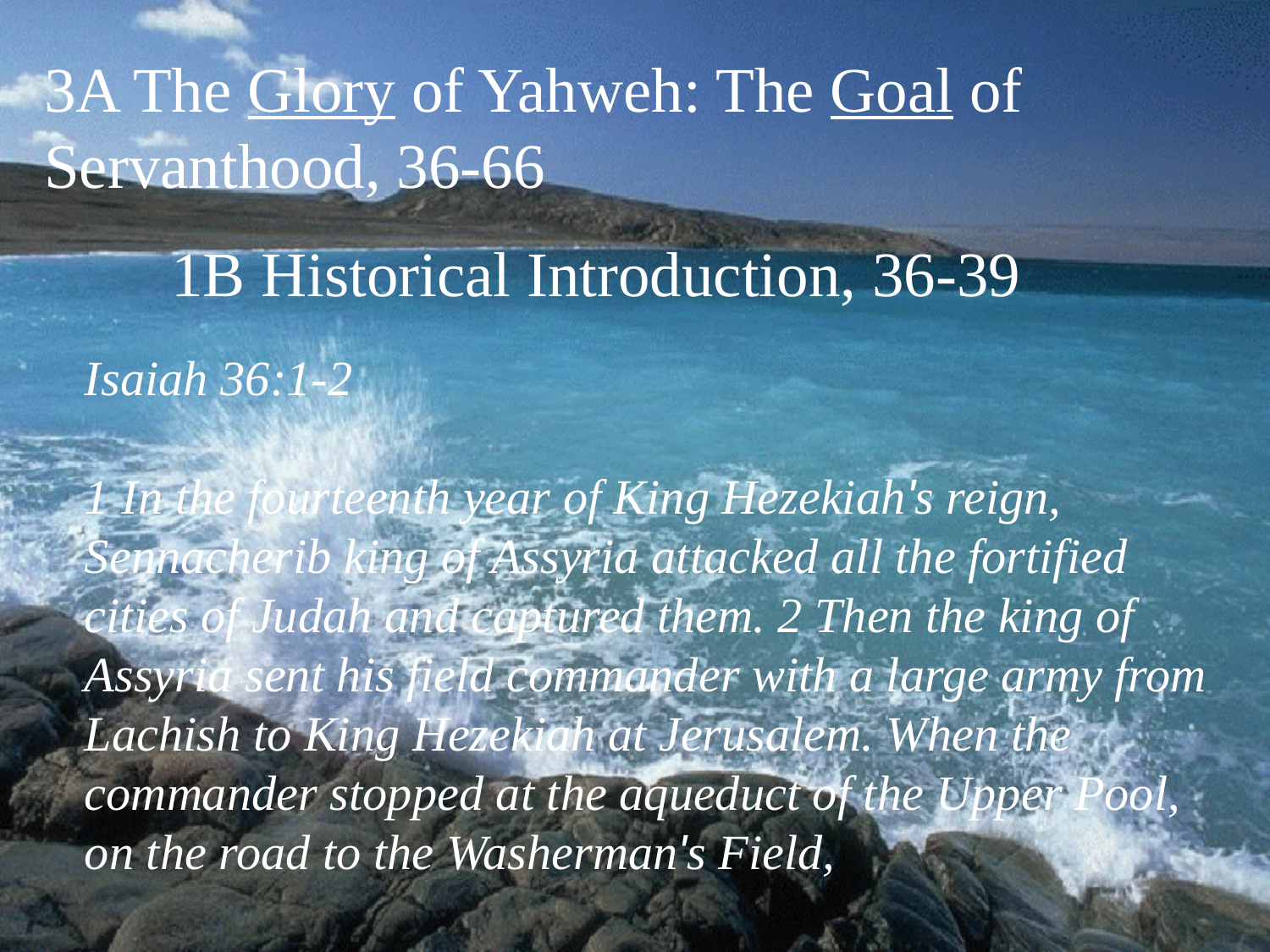

3A The Glory of Yahweh: The Goal of 	Servanthood, 36-66
	1B Historical Introduction, 36-39
Isaiah 36:1-2

1 In the fourteenth year of King Hezekiah's reign, Sennacherib king of Assyria attacked all the fortified cities of Judah and captured them. 2 Then the king of Assyria sent his field commander with a large army from Lachish to King Hezekiah at Jerusalem. When the commander stopped at the aqueduct of the Upper Pool, on the road to the Washerman's Field,